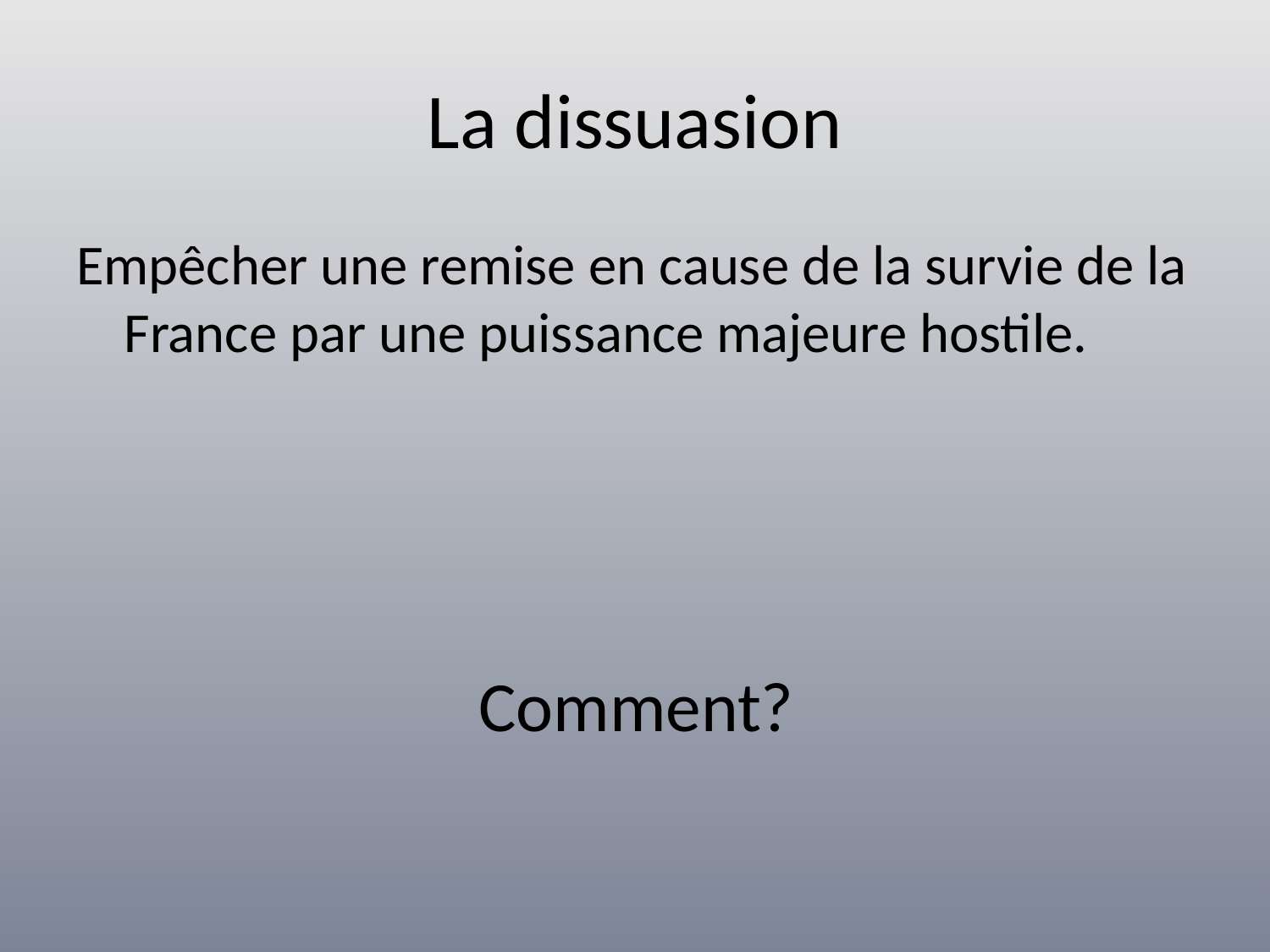

# La dissuasion
Empêcher une remise en cause de la survie de la France par une puissance majeure hostile.
Comment?